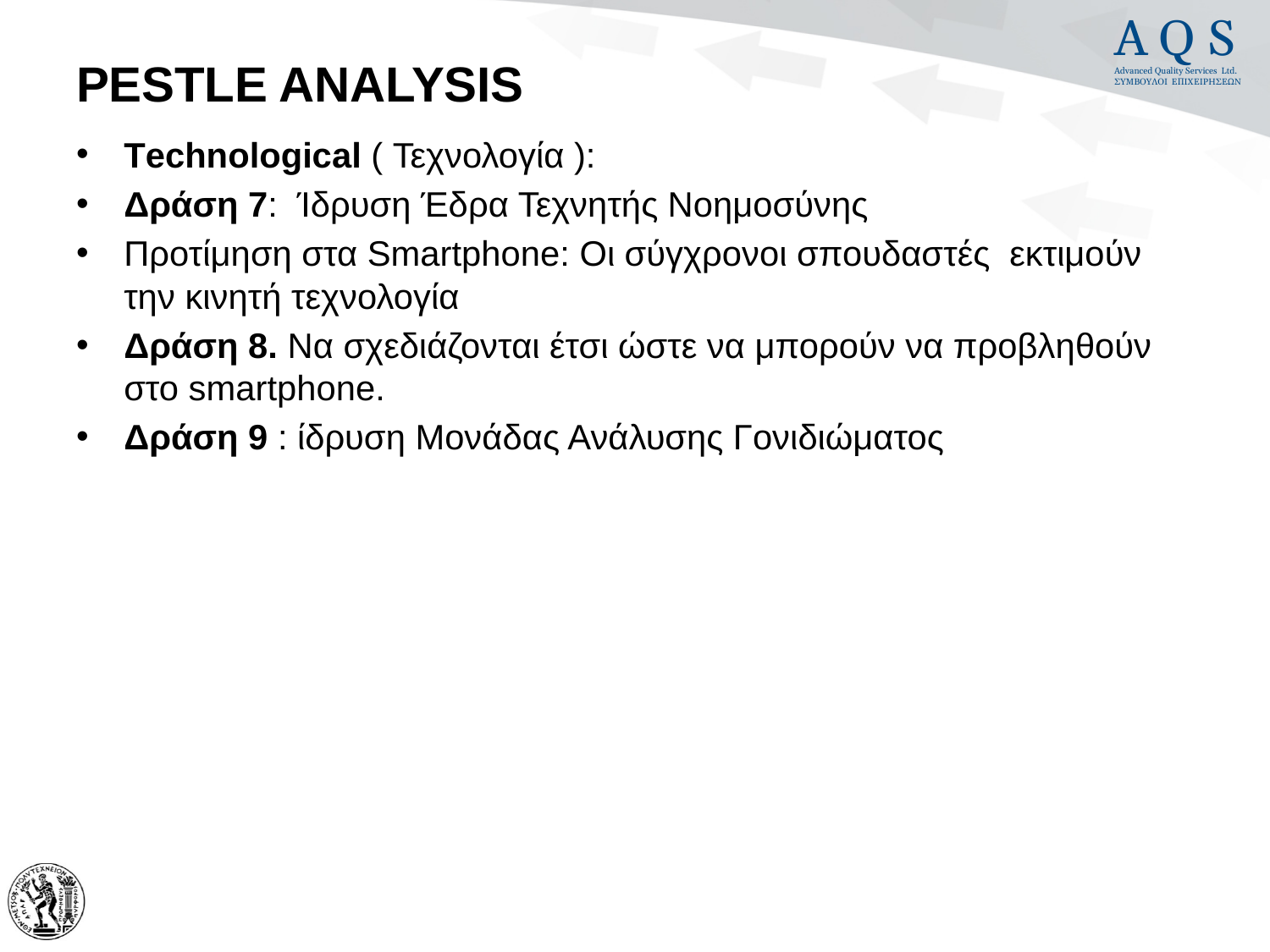

# PESTLE ANALYSIS
Τechnological ( Τεχνολογία ):
Δράση 7:  Ίδρυση Έδρα Τεχνητής Νοημοσύνης
Προτίμηση στα Smartphone: Οι σύγχρονοι σπουδαστές  εκτιμούν την κινητή τεχνολογία
Δράση 8. Να σχεδιάζονται έτσι ώστε να μπορούν να προβληθούν στο smartphone.
Δράση 9 : ίδρυση Μονάδας Ανάλυσης Γονιδιώματος